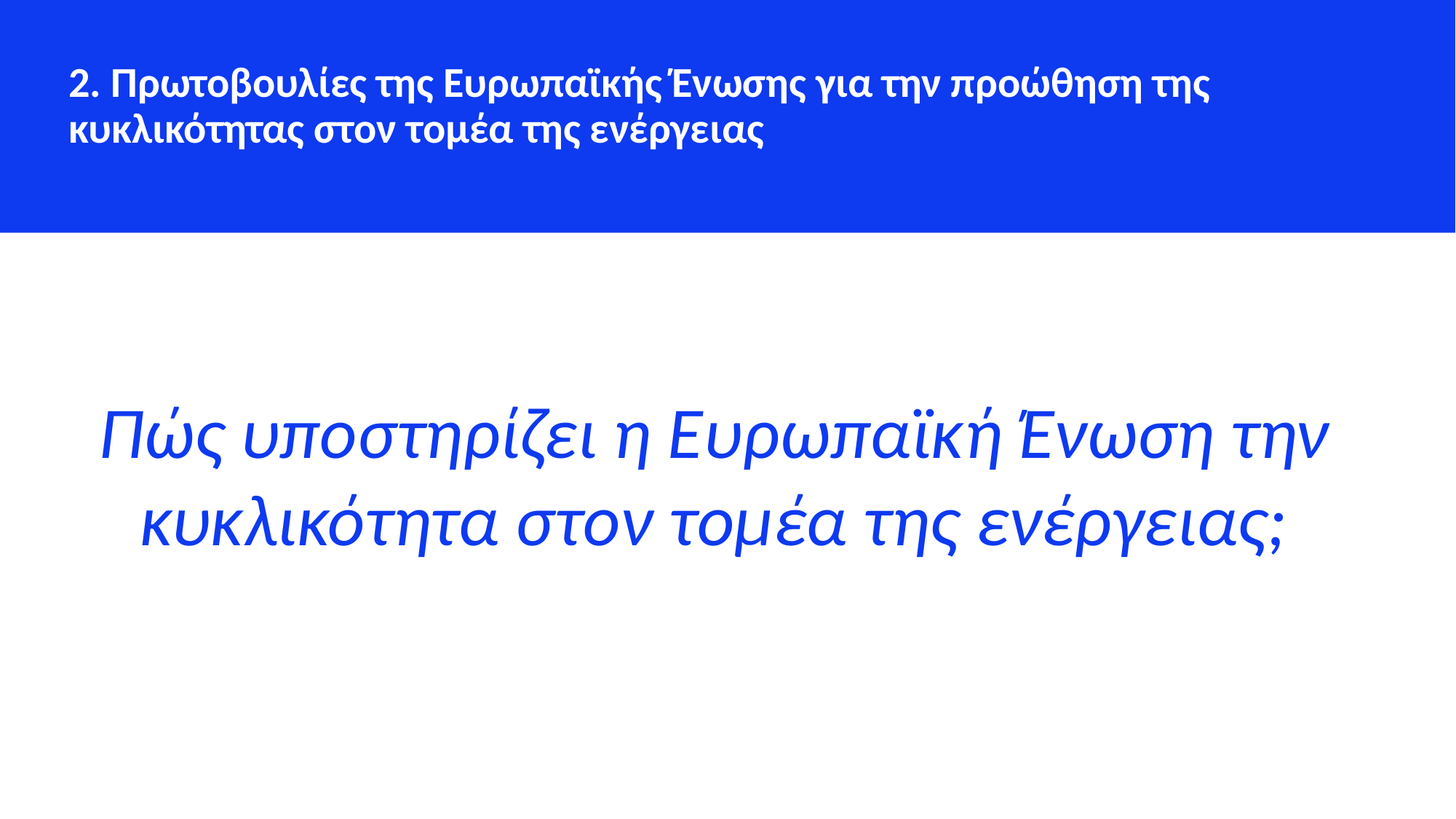

2. Πρωτοβουλίες της Ευρωπαϊκής Ένωσης για την προώθηση της κυκλικότητας στον τομέα της ενέργειας

Πώς υποστηρίζει η Ευρωπαϊκή Ένωση την κυκλικότητα στον τομέα της ενέργειας;